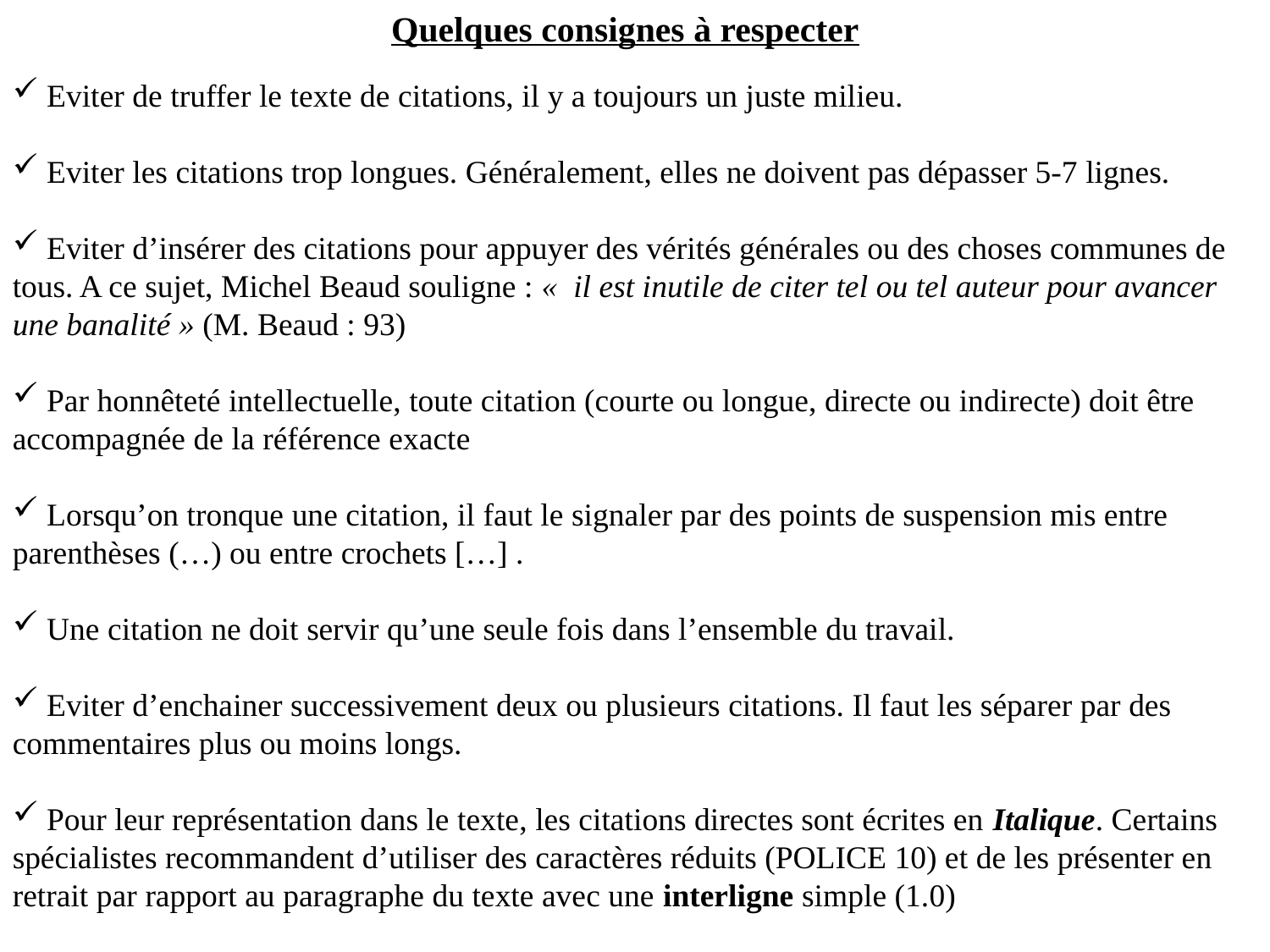

Quelques consignes à respecter
 Eviter de truffer le texte de citations, il y a toujours un juste milieu.

 Eviter les citations trop longues. Généralement, elles ne doivent pas dépasser 5-7 lignes.

 Eviter d’insérer des citations pour appuyer des vérités générales ou des choses communes de tous. A ce sujet, Michel Beaud souligne : «  il est inutile de citer tel ou tel auteur pour avancer une banalité » (M. Beaud : 93)

 Par honnêteté intellectuelle, toute citation (courte ou longue, directe ou indirecte) doit être accompagnée de la référence exacte

 Lorsqu’on tronque une citation, il faut le signaler par des points de suspension mis entre parenthèses (…) ou entre crochets […] .

 Une citation ne doit servir qu’une seule fois dans l’ensemble du travail.

 Eviter d’enchainer successivement deux ou plusieurs citations. Il faut les séparer par des commentaires plus ou moins longs.

 Pour leur représentation dans le texte, les citations directes sont écrites en Italique. Certains spécialistes recommandent d’utiliser des caractères réduits (POLICE 10) et de les présenter en retrait par rapport au paragraphe du texte avec une interligne simple (1.0)